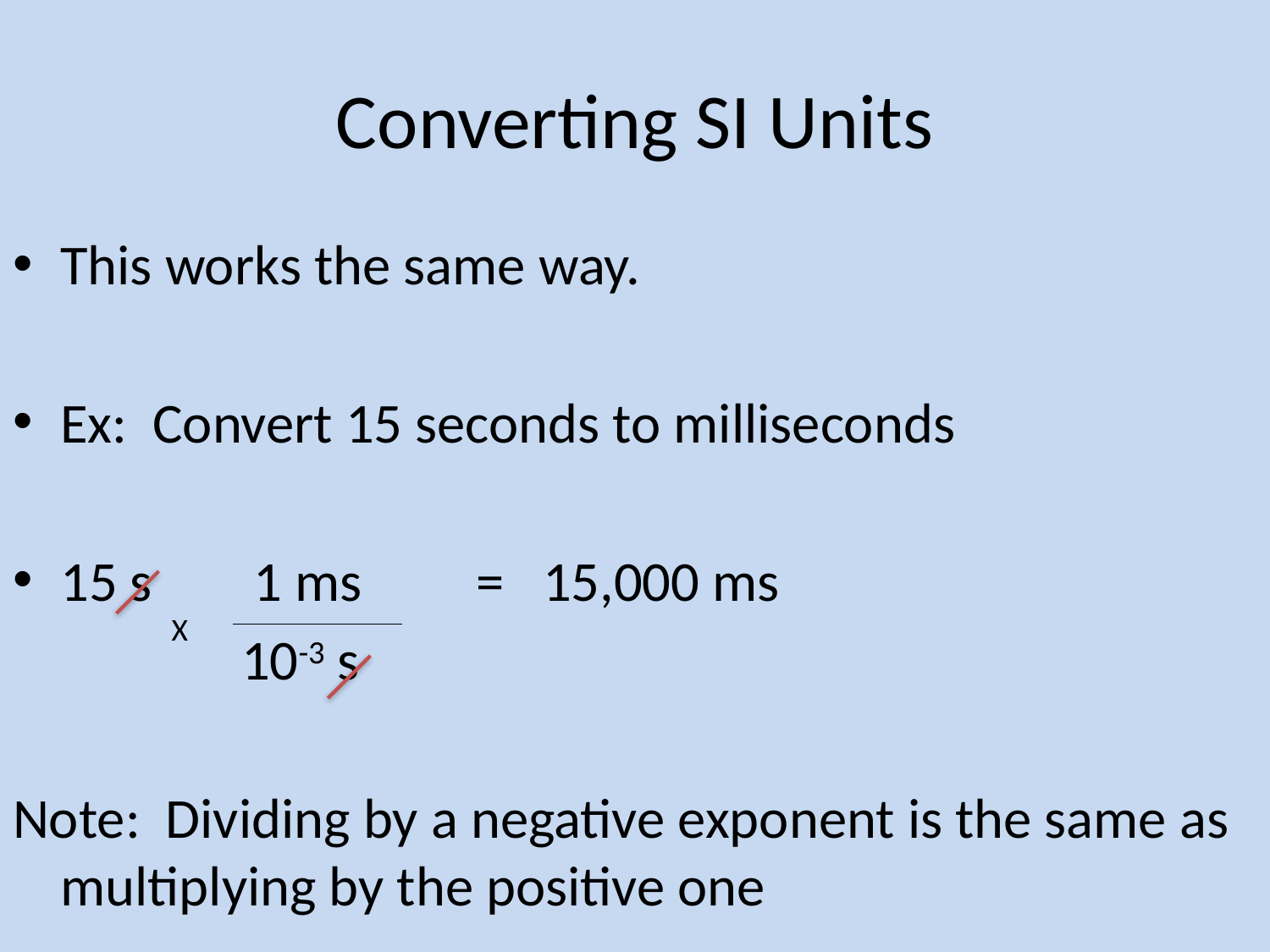

# Converting SI Units
This works the same way.

Ex:  Convert 15 seconds to milliseconds

15 s        1 ms         =   15,000 ms
                  10-3 s

Note:  Dividing by a negative exponent is the same as multiplying by the positive one
X